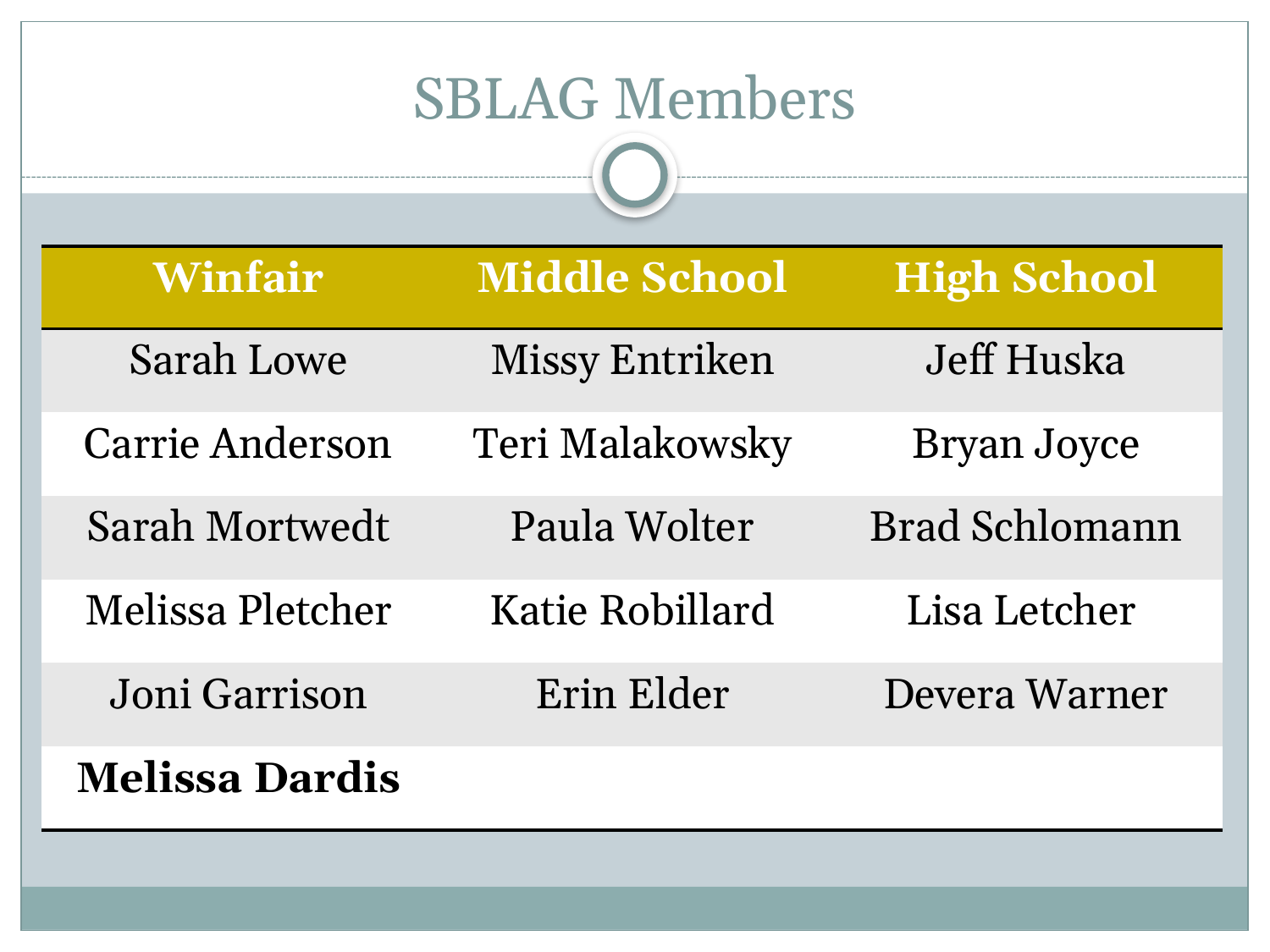

# SBLAG Members
| Winfair | Middle School | High School |
| --- | --- | --- |
| Sarah Lowe | Missy Entriken | Jeff Huska |
| Carrie Anderson | Teri Malakowsky | Bryan Joyce |
| Sarah Mortwedt | Paula Wolter | Brad Schlomann |
| Melissa Pletcher | Katie Robillard | Lisa Letcher |
| Joni Garrison | Erin Elder | Devera Warner |
| Melissa Dardis |  |  |